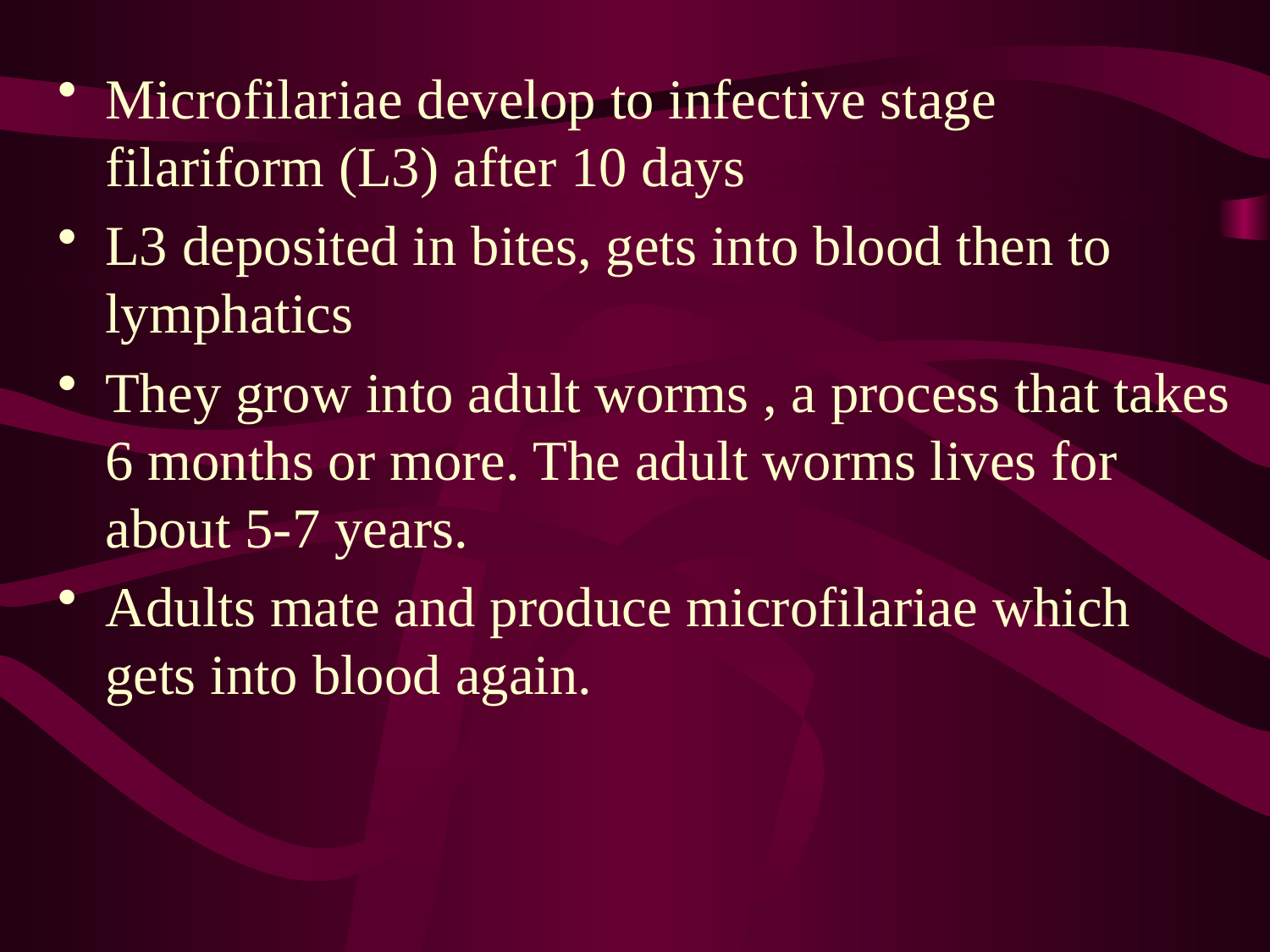

Microfilariae develop to infective stage filariform (L3) after 10 days
L3 deposited in bites, gets into blood then to lymphatics
They grow into adult worms , a process that takes 6 months or more. The adult worms lives for about 5-7 years.
Adults mate and produce microfilariae which gets into blood again.